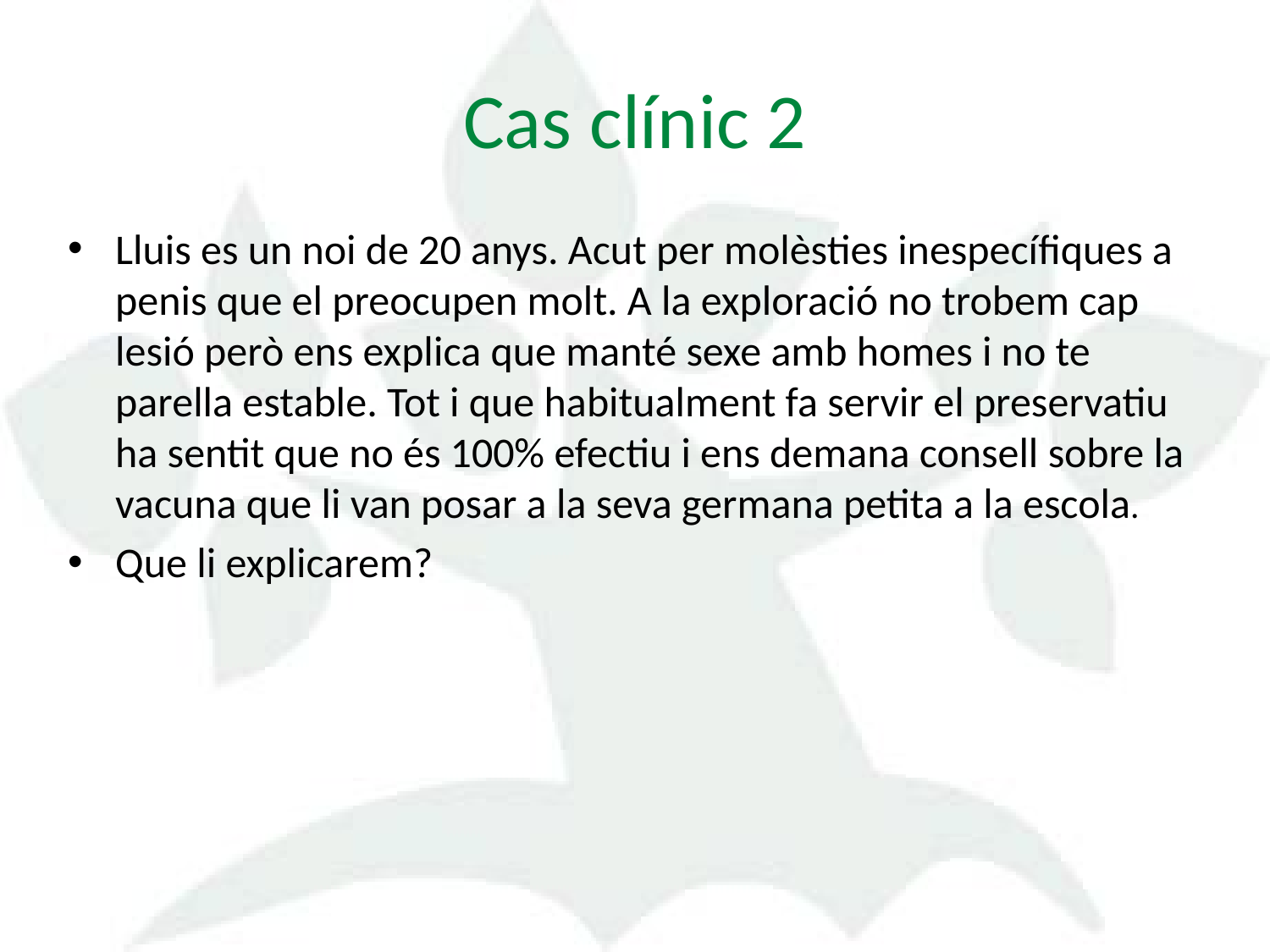

# Cas clínic 2
Lluis es un noi de 20 anys. Acut per molèsties inespecífiques a penis que el preocupen molt. A la exploració no trobem cap lesió però ens explica que manté sexe amb homes i no te parella estable. Tot i que habitualment fa servir el preservatiu ha sentit que no és 100% efectiu i ens demana consell sobre la vacuna que li van posar a la seva germana petita a la escola.
Que li explicarem?